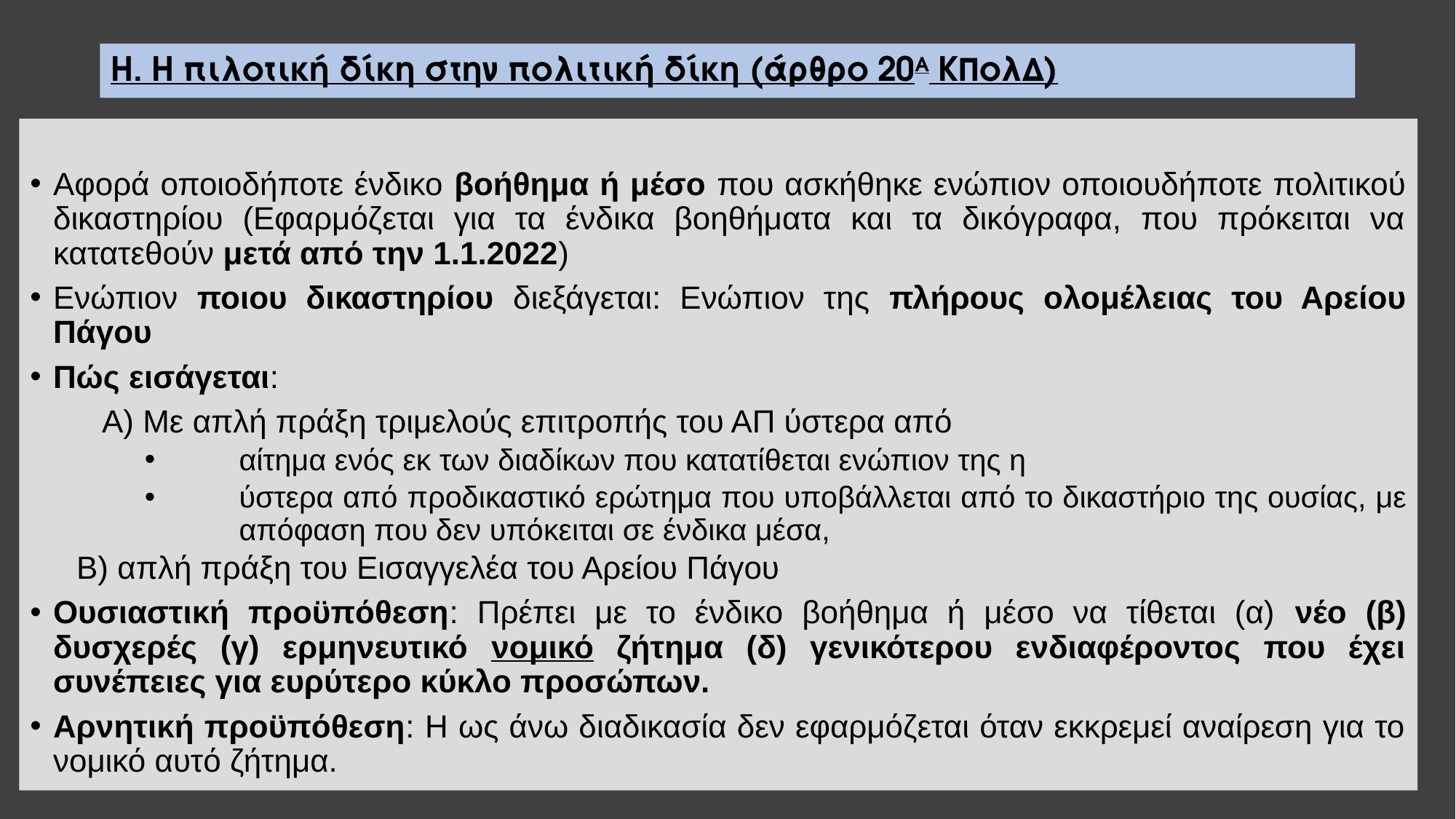

# Η. Η πιλοτική δίκη στην πολιτική δίκη (άρθρο 20Α ΚΠολΔ)

Αφορά οποιοδήποτε ένδικο βοήθημα ή μέσο που ασκήθηκε ενώπιον οποιουδήποτε πολιτικού δικαστηρίου (Εφαρμόζεται για τα ένδικα βοηθήματα και τα δικόγραφα, που πρόκειται να κατατεθούν μετά από την 1.1.2022)
Ενώπιον ποιου δικαστηρίου διεξάγεται: Ενώπιον της πλήρους ολομέλειας του Αρείου Πάγου
Πώς εισάγεται:
	Α) Με απλή πράξη τριμελούς επιτροπής του ΑΠ ύστερα από
αίτημα ενός εκ των διαδίκων που κατατίθεται ενώπιον της η
ύστερα από προδικαστικό ερώτημα που υποβάλλεται από το δικαστήριο της ουσίας, με απόφαση που δεν υπόκειται σε ένδικα μέσα,
	Β) απλή πράξη του Εισαγγελέα του Αρείου Πάγου
Ουσιαστική προϋπόθεση: Πρέπει με το ένδικο βοήθημα ή μέσο να τίθεται (α) νέο (β) δυσχερές (γ) ερμηνευτικό νομικό ζήτημα (δ) γενικότερου ενδιαφέροντος που έχει συνέπειες για ευρύτερο κύκλο προσώπων.
Αρνητική προϋπόθεση: Η ως άνω διαδικασία δεν εφαρμόζεται όταν εκκρεμεί αναίρεση για το νομικό αυτό ζήτημα.